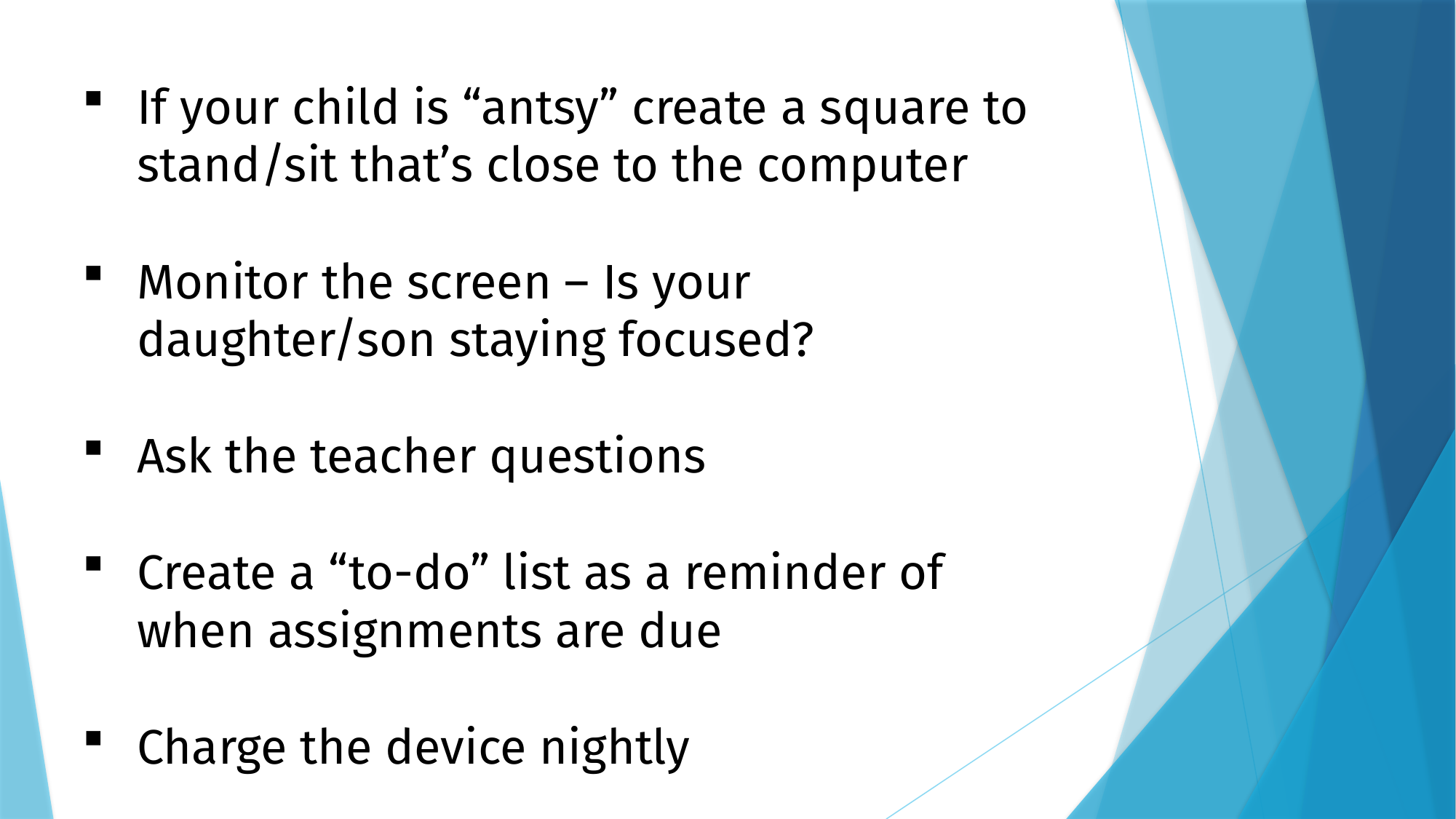

If your child is “antsy” create a square to stand/sit that’s close to the computer

Monitor the screen – Is your daughter/son staying focused?

Ask the teacher questions

Create a “to-do” list as a reminder of when assignments are due

Charge the device nightly